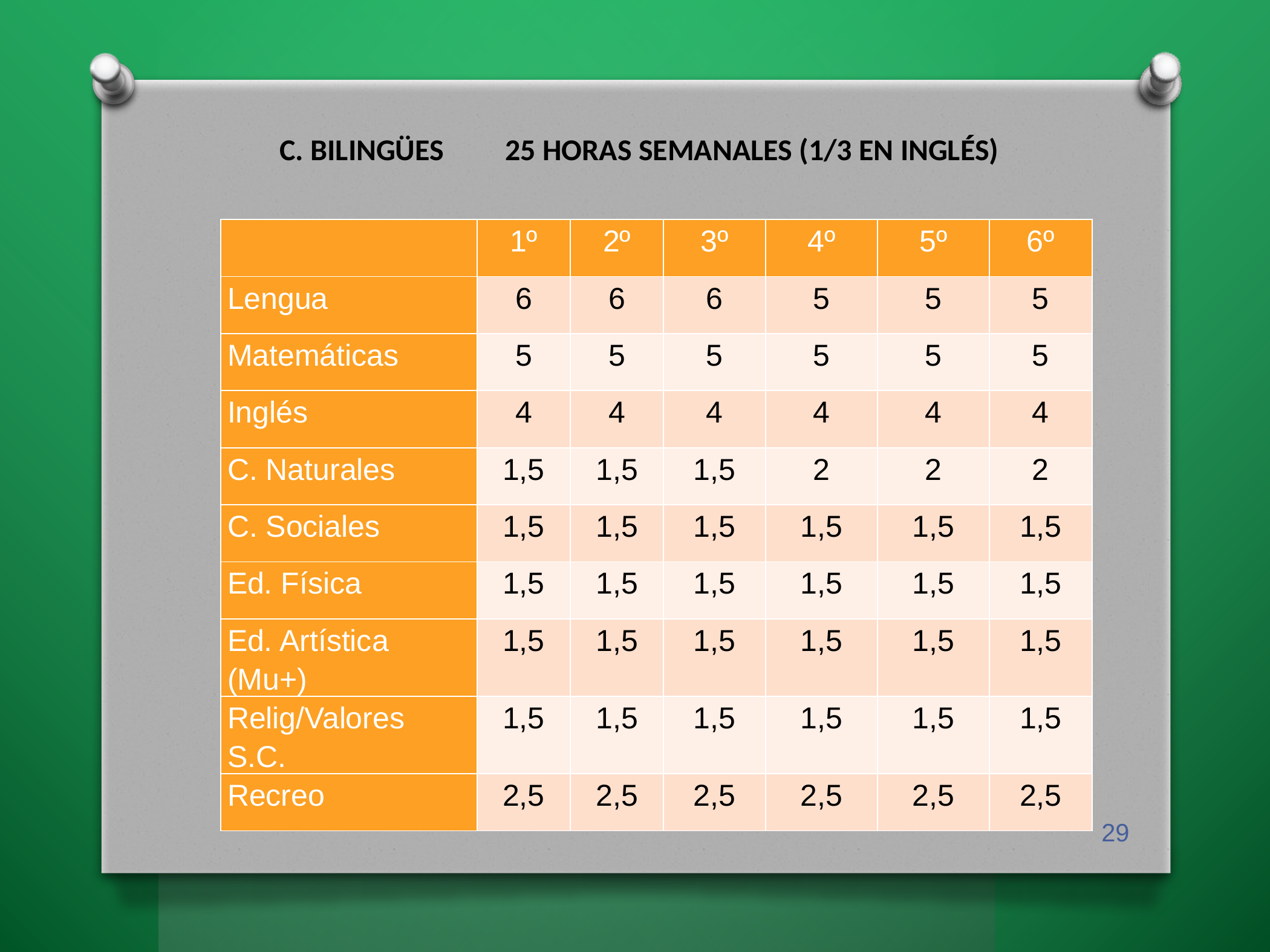

C. BILINGÜES         25 HORAS SEMANALES (1/3 EN INGLÉS)

|  | 1º | 2º | 3º | 4º | 5º | 6º |
| --- | --- | --- | --- | --- | --- | --- |
| Lengua | 6 | 6 | 6 | 5 | 5 | 5 |
| Matemáticas | 5 | 5 | 5 | 5 | 5 | 5 |
| Inglés | 4 | 4 | 4 | 4 | 4 | 4 |
| C. Naturales | 1,5 | 1,5 | 1,5 | 2 | 2 | 2 |
| C. Sociales | 1,5 | 1,5 | 1,5 | 1,5 | 1,5 | 1,5 |
| Ed. Física | 1,5 | 1,5 | 1,5 | 1,5 | 1,5 | 1,5 |
| Ed. Artística (Mu+) | 1,5 | 1,5 | 1,5 | 1,5 | 1,5 | 1,5 |
| Relig/Valores S.C. | 1,5 | 1,5 | 1,5 | 1,5 | 1,5 | 1,5 |
| Recreo | 2,5 | 2,5 | 2,5 | 2,5 | 2,5 | 2,5 |
29